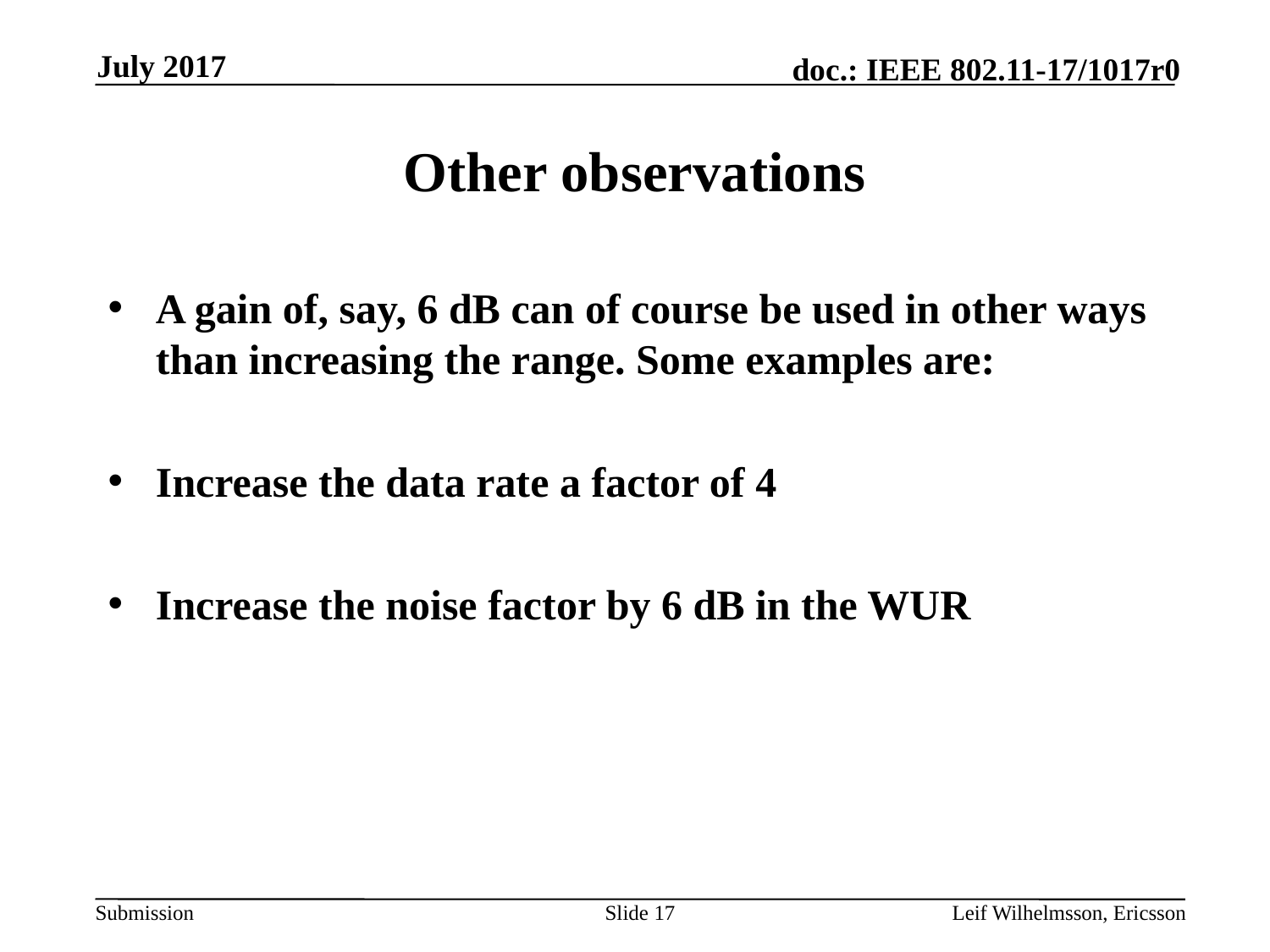

July 2017
# Other observations
A gain of, say, 6 dB can of course be used in other ways than increasing the range. Some examples are:

Increase the data rate a factor of 4

Increase the noise factor by 6 dB in the WUR

Slide 17
Leif Wilhelmsson, Ericsson